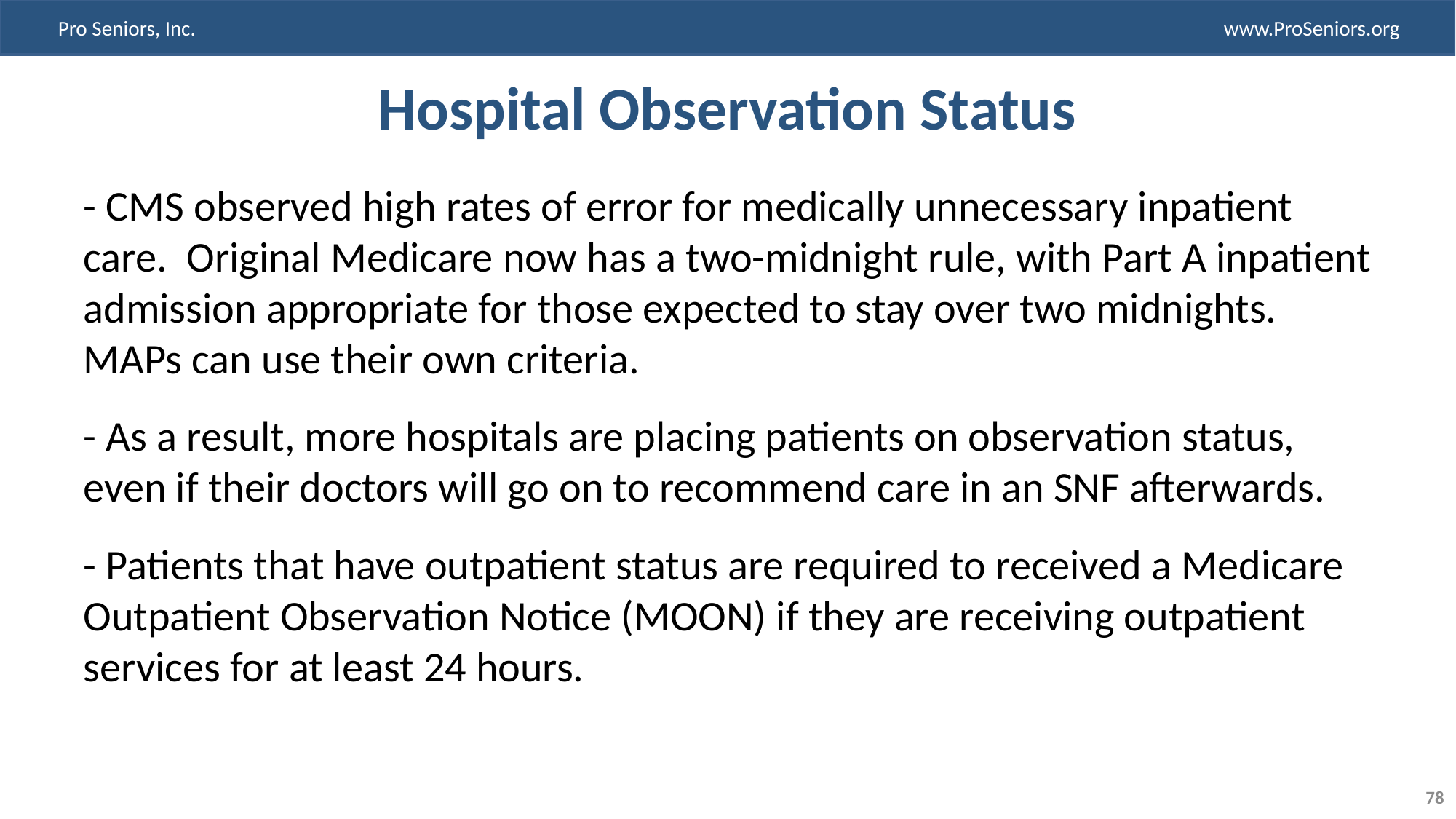

# Hospital Observation Status
- CMS observed high rates of error for medically unnecessary inpatient care.  Original Medicare now has a two-midnight rule, with Part A inpatient admission appropriate for those expected to stay over two midnights. MAPs can use their own criteria.
- As a result, more hospitals are placing patients on observation status, even if their doctors will go on to recommend care in an SNF afterwards.
- Patients that have outpatient status are required to received a Medicare Outpatient Observation Notice (MOON) if they are receiving outpatient services for at least 24 hours.
78